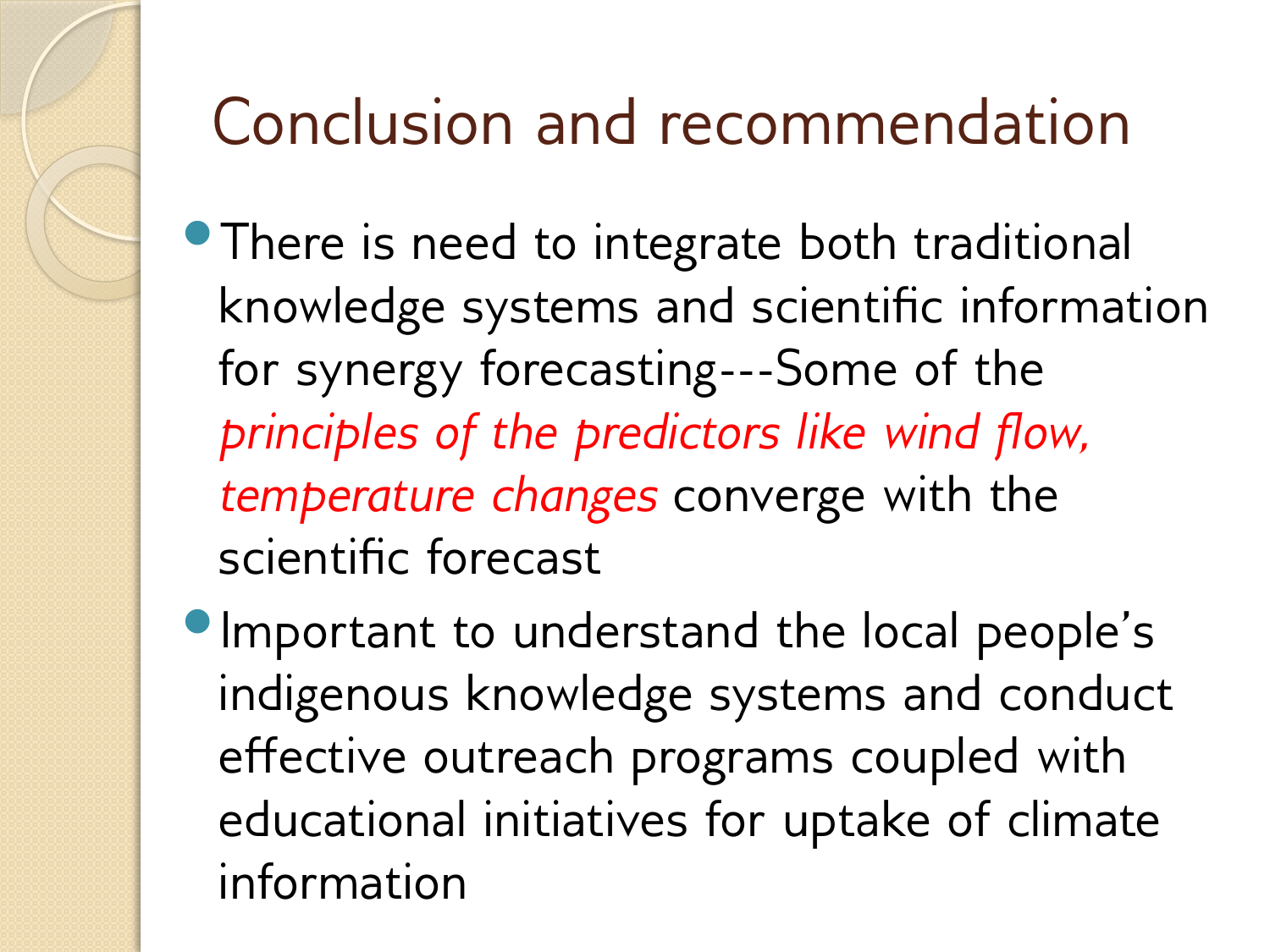

# Conclusion and recommendation
There is need to integrate both traditional knowledge systems and scientific information for synergy forecasting---Some of the principles of the predictors like wind flow, temperature changes converge with the scientific forecast
Important to understand the local people’s indigenous knowledge systems and conduct effective outreach programs coupled with educational initiatives for uptake of climate information